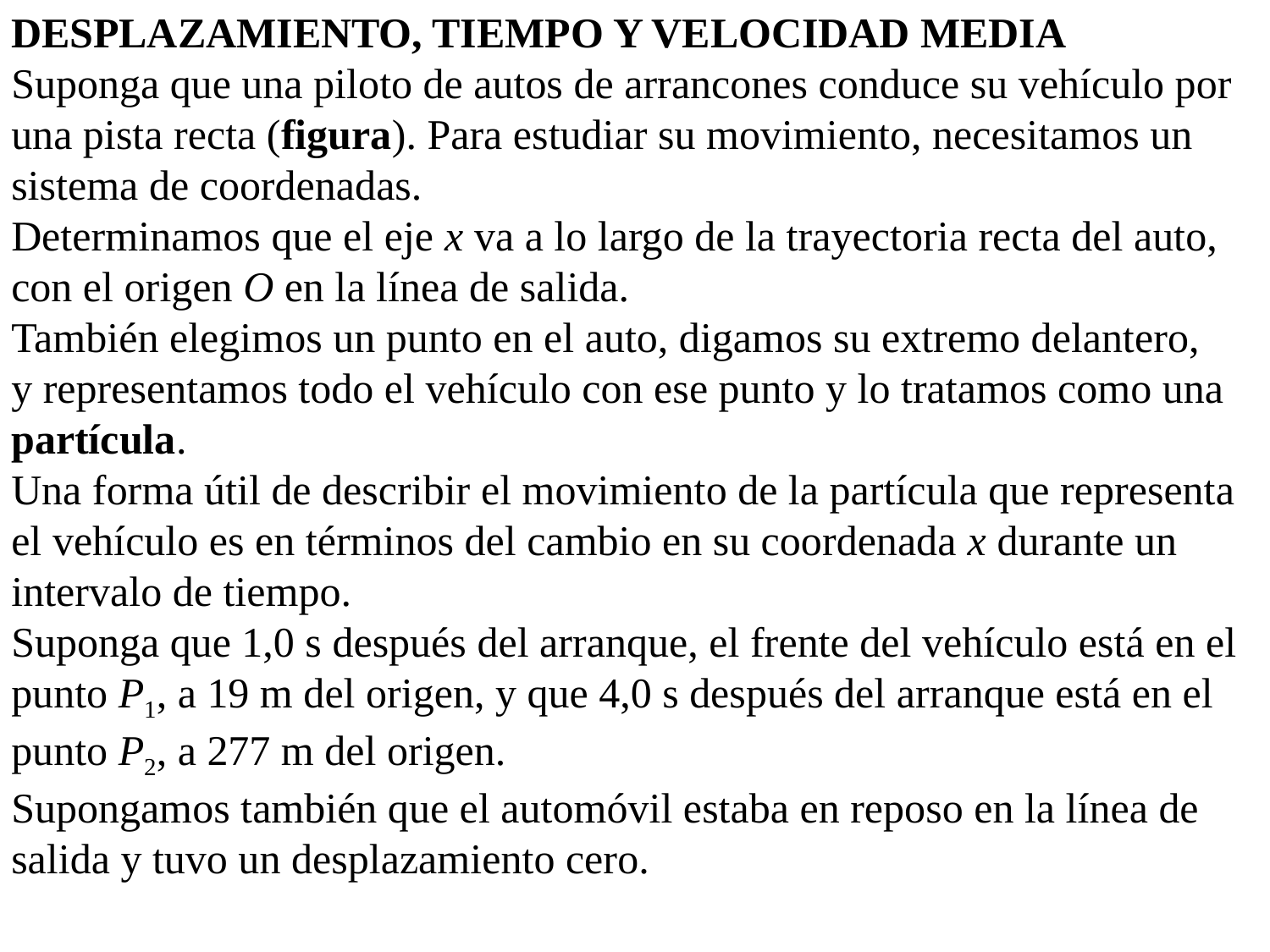

DESPLAZAMIENTO, TIEMPO Y VELOCIDAD MEDIA
Suponga que una piloto de autos de arrancones conduce su vehículo por una pista recta (figura). Para estudiar su movimiento, necesitamos un sistema de coordenadas.
Determinamos que el eje x va a lo largo de la trayectoria recta del auto, con el origen O en la línea de salida.
También elegimos un punto en el auto, digamos su extremo delantero,
y representamos todo el vehículo con ese punto y lo tratamos como una partícula.
Una forma útil de describir el movimiento de la partícula que representa el vehículo es en términos del cambio en su coordenada x durante un intervalo de tiempo.
Suponga que 1,0 s después del arranque, el frente del vehículo está en el punto P1, a 19 m del origen, y que 4,0 s después del arranque está en el punto P2, a 277 m del origen.
Supongamos también que el automóvil estaba en reposo en la línea de salida y tuvo un desplazamiento cero.